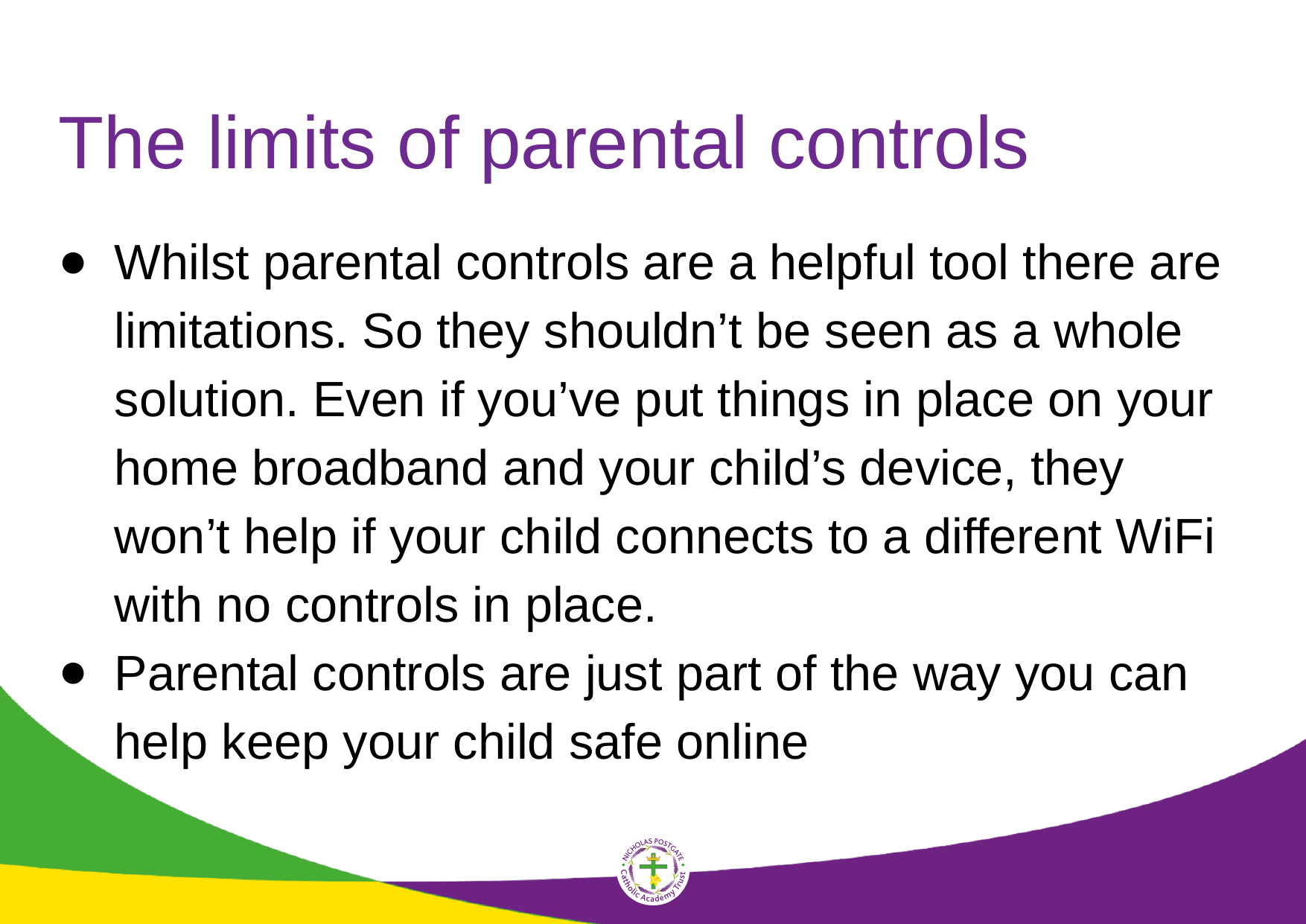

# The limits of parental controls
Whilst parental controls are a helpful tool there are limitations. So they shouldn’t be seen as a whole solution. Even if you’ve put things in place on your home broadband and your child’s device, they won’t help if your child connects to a different WiFi with no controls in place.
Parental controls are just part of the way you can help keep your child safe online